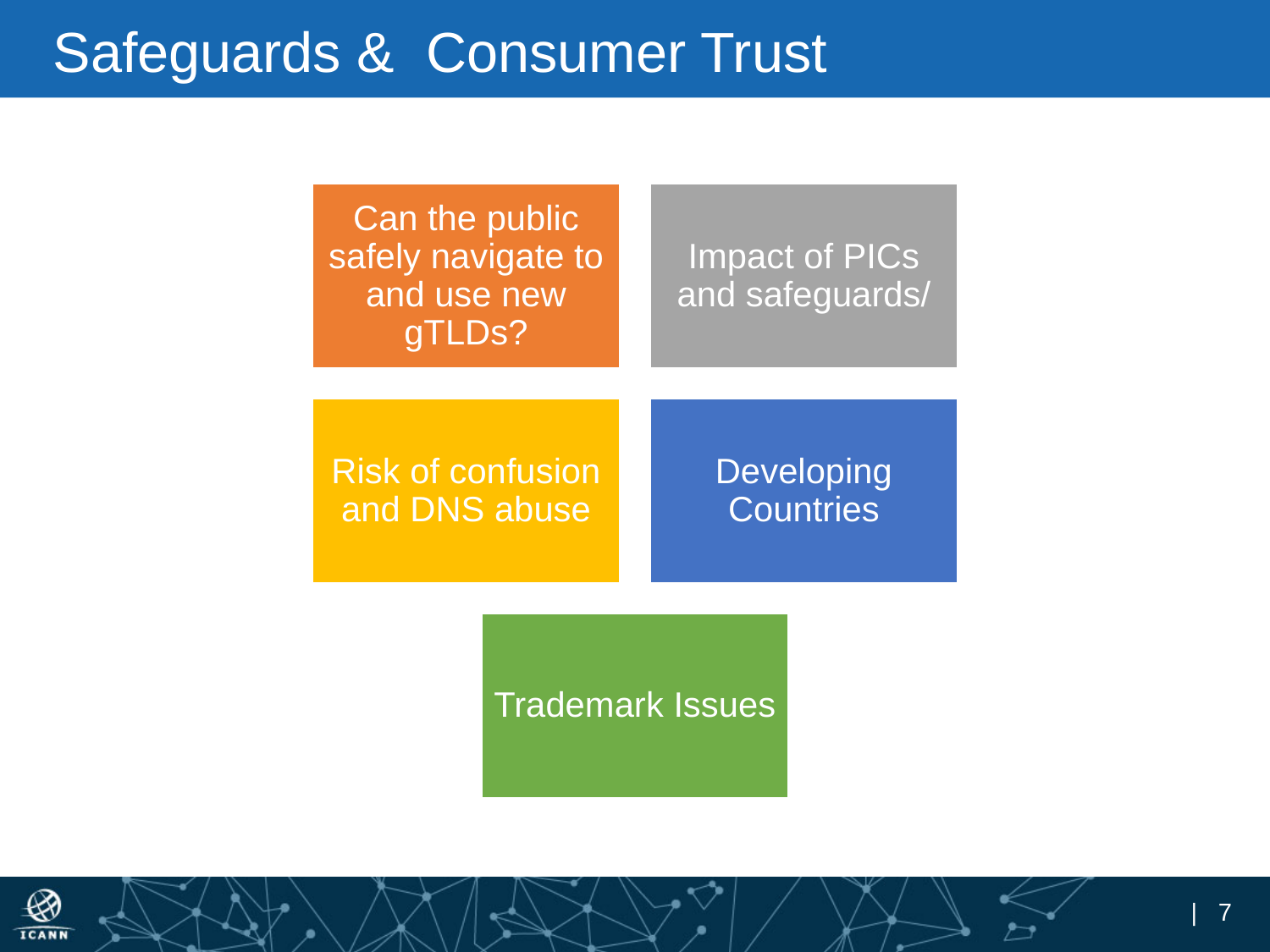

# Safeguards &  Consumer Trust
Can the public safely navigate to and use new gTLDs?
Impact of PICs and safeguards/
Risk of confusion and DNS abuse
Developing Countries
Trademark Issues